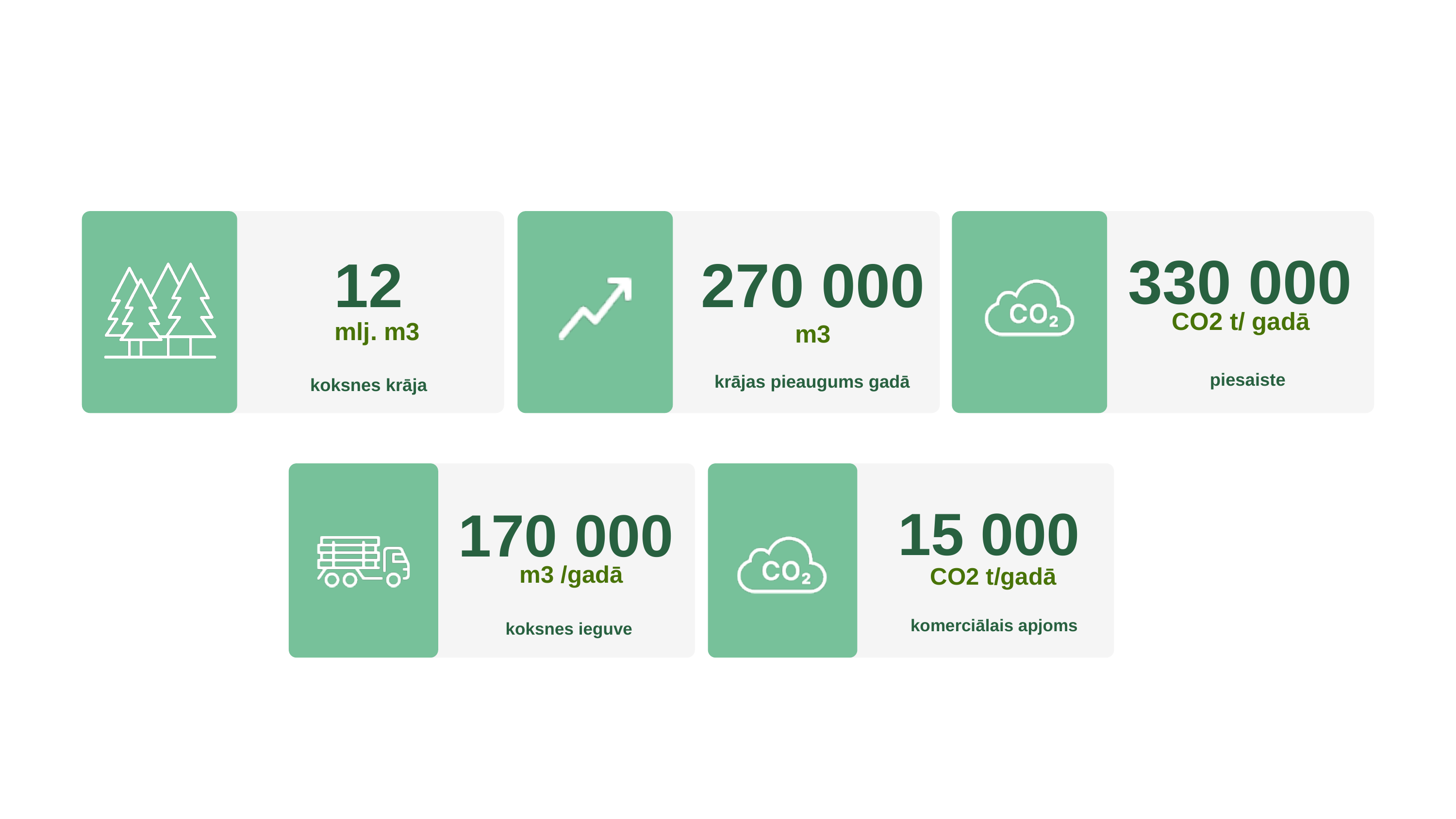

12

mlj. m3
koksnes krāja

270 000

m3
krājas pieaugums gadā

330 000

CO2 t/ gadā
piesaiste

170 000

m3 /gadā
koksnes ieguve

15 000

CO2 t/gadā
komerciālais apjoms